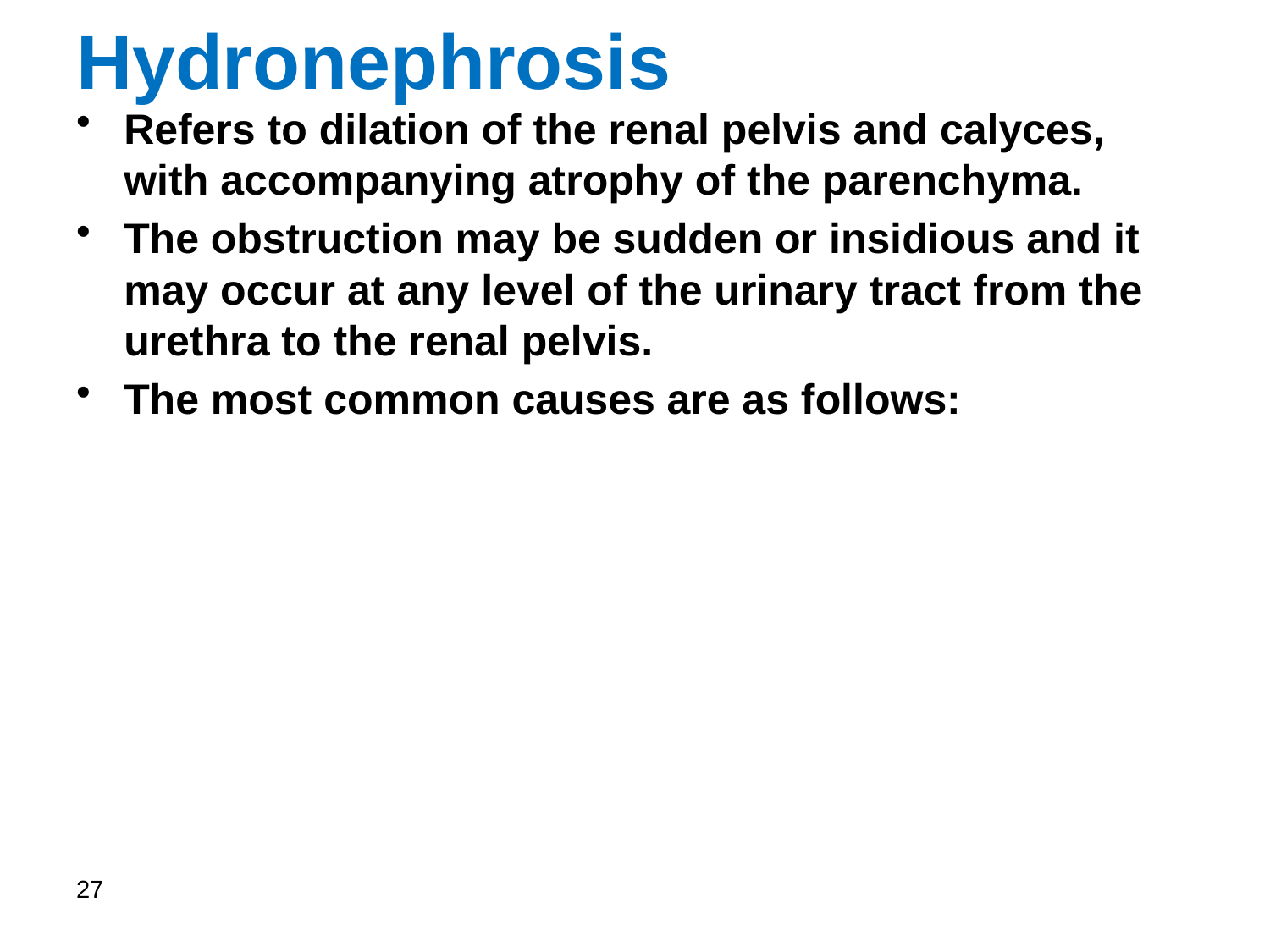

# Hydronephrosis
Refers to dilation of the renal pelvis and calyces, with accompanying atrophy of the parenchyma.
The obstruction may be sudden or insidious and it may occur at any level of the urinary tract from the urethra to the renal pelvis.
The most common causes are as follows:

27